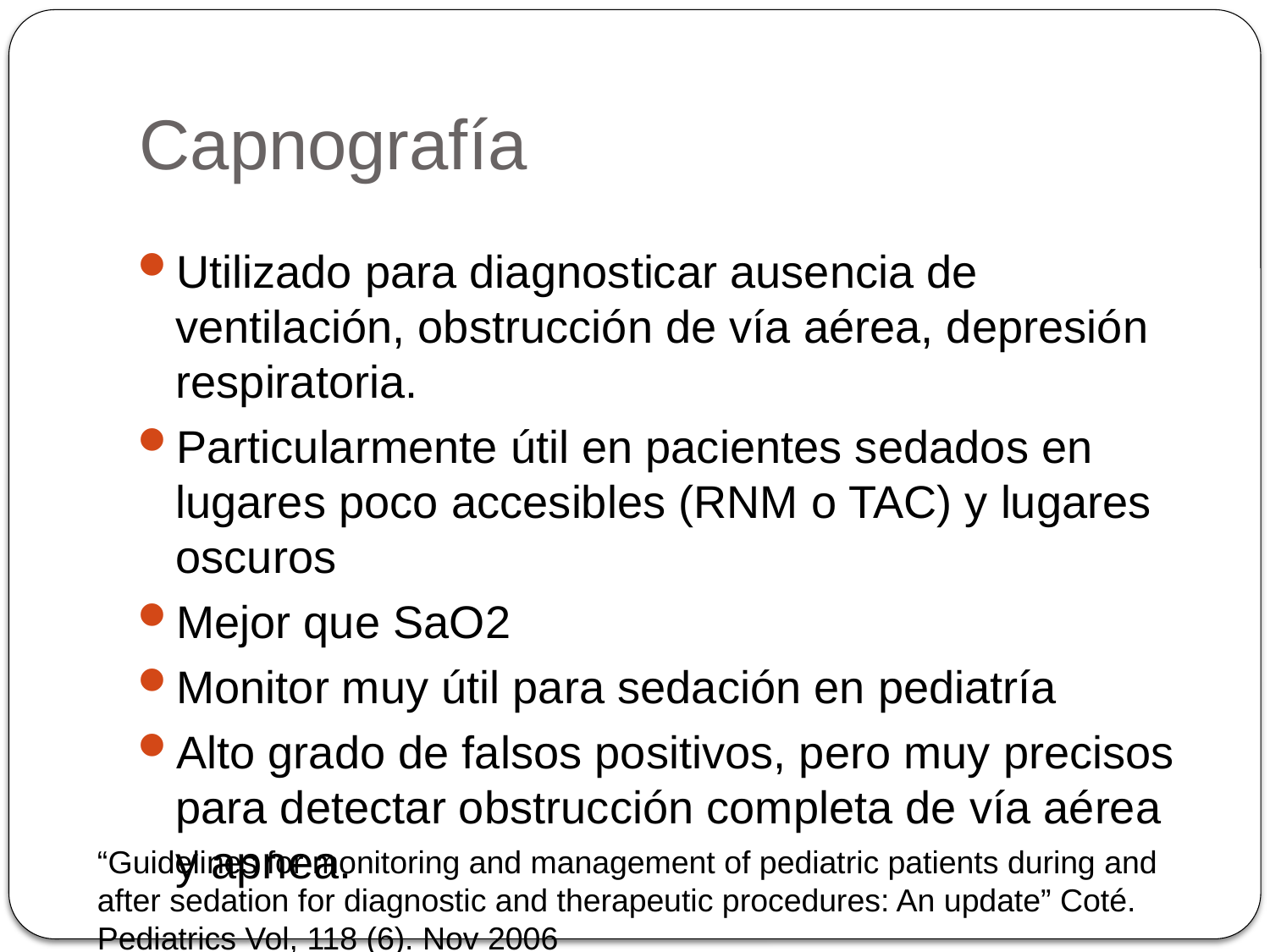

# Capnografía
Utilizado para diagnosticar ausencia de ventilación, obstrucción de vía aérea, depresión respiratoria.
Particularmente útil en pacientes sedados en lugares poco accesibles (RNM o TAC) y lugares oscuros
Mejor que SaO2
Monitor muy útil para sedación en pediatría
Alto grado de falsos positivos, pero muy precisos para detectar obstrucción completa de vía aérea y apnea.
“Guidelines for monitoring and management of pediatric patients during and after sedation for diagnostic and therapeutic procedures: An update” Coté. Pediatrics Vol, 118 (6). Nov 2006